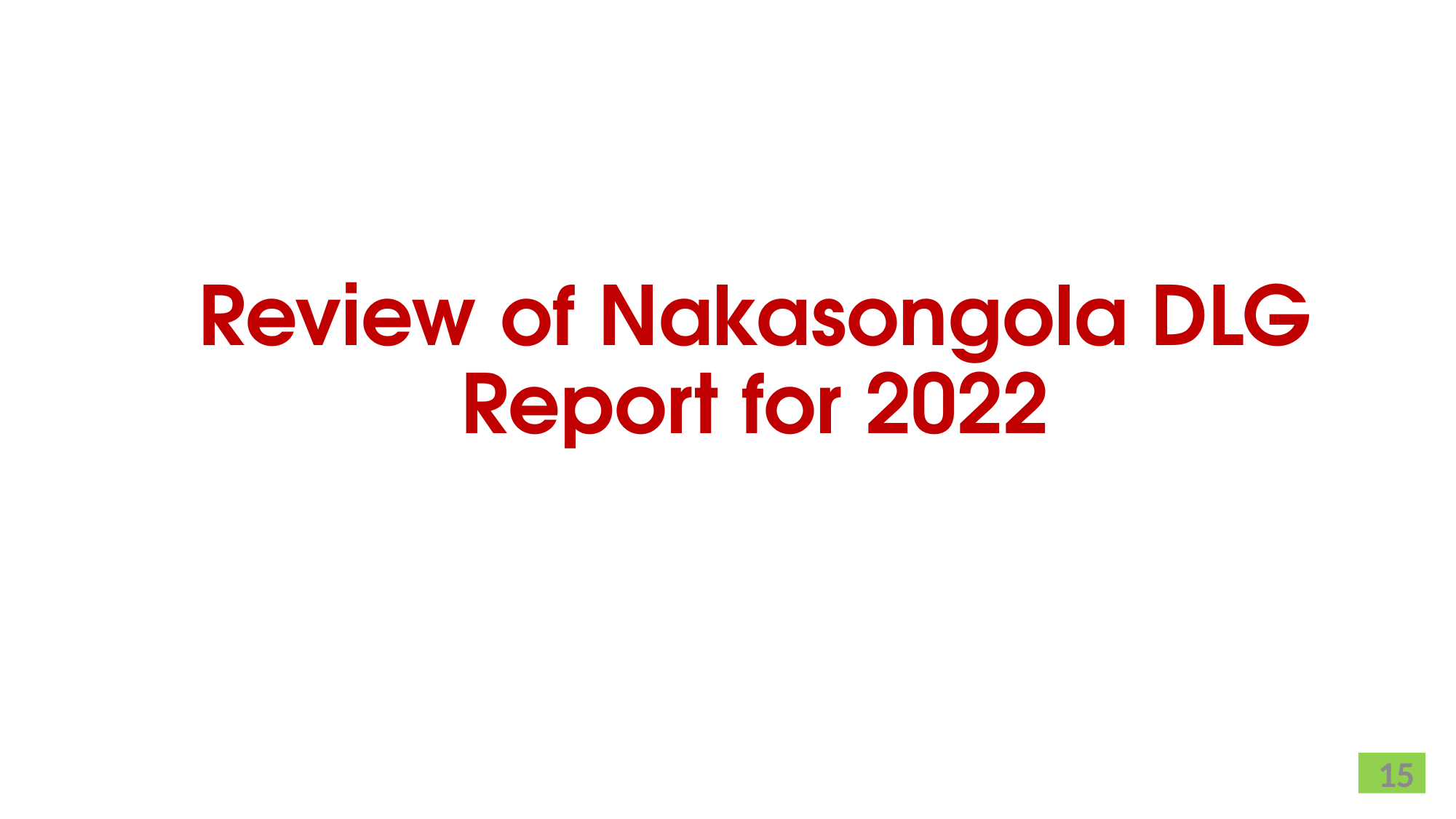

# Review of Nakasongola DLG Report for 2022
15